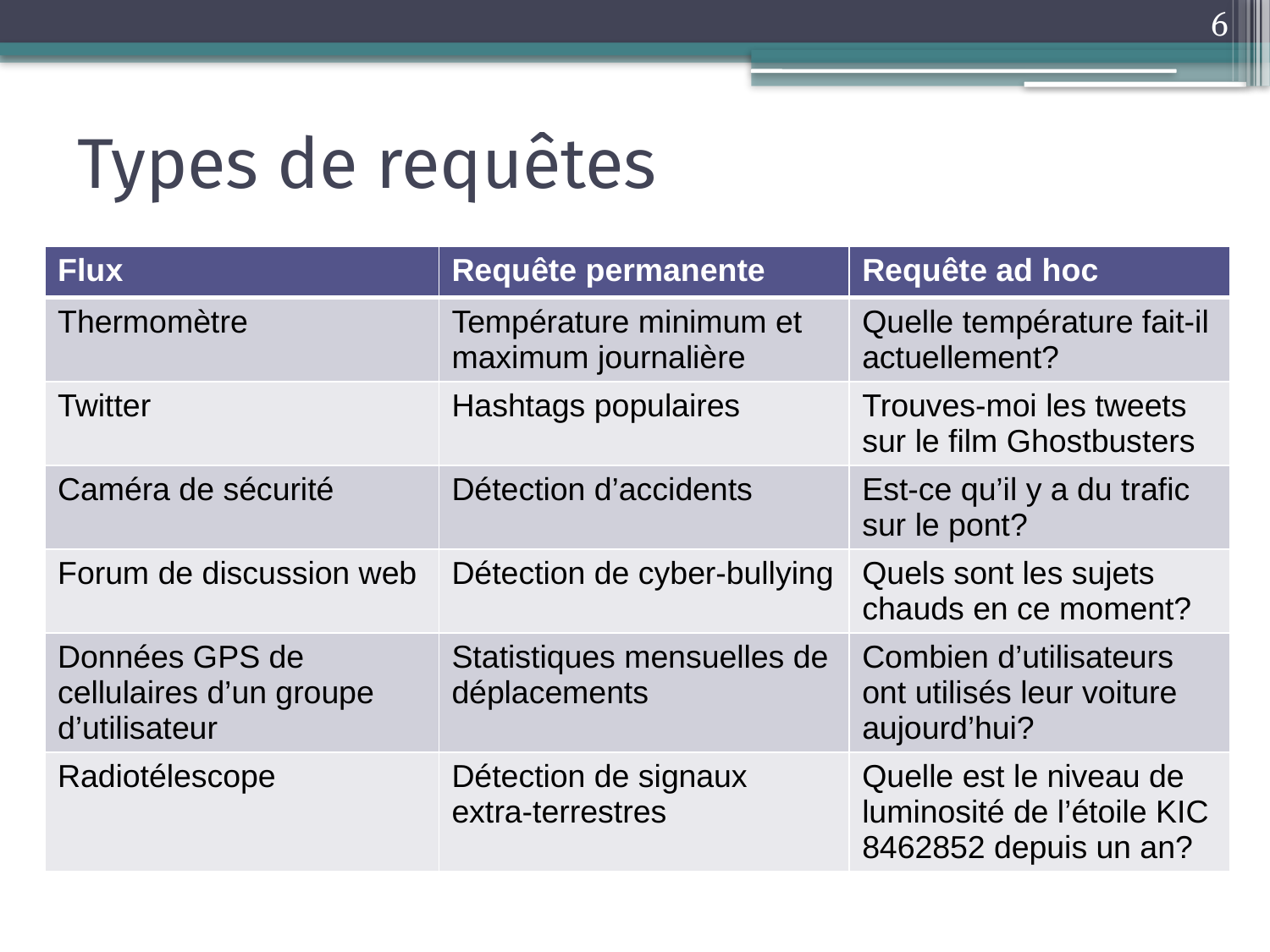

6
# Types de requêtes
| Flux | Requête permanente | Requête ad hoc |
| --- | --- | --- |
| Thermomètre | Température minimum et maximum journalière | Quelle température fait-il actuellement? |
| Twitter | Hashtags populaires | Trouves-moi les tweets sur le film Ghostbusters |
| Caméra de sécurité | Détection d’accidents | Est-ce qu’il y a du trafic sur le pont? |
| Forum de discussion web | Détection de cyber-bullying | Quels sont les sujets chauds en ce moment? |
| Données GPS de cellulaires d’un groupe d’utilisateur | Statistiques mensuelles de déplacements | Combien d’utilisateurs ont utilisés leur voiture aujourd’hui? |
| Radiotélescope | Détection de signaux extra-terrestres | Quelle est le niveau de luminosité de l’étoile KIC 8462852 depuis un an? |